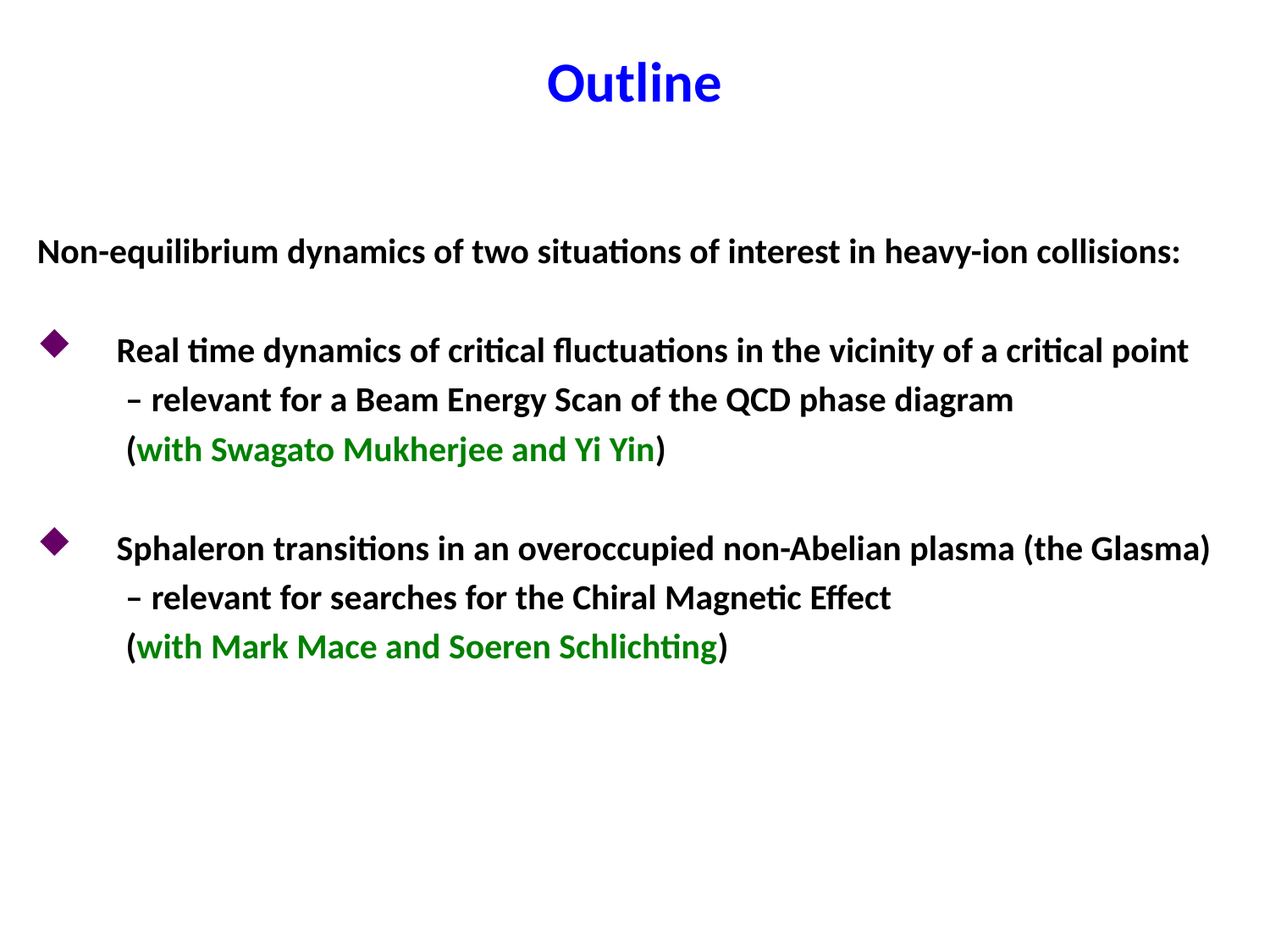

# Outline
Non-equilibrium dynamics of two situations of interest in heavy-ion collisions:

Real time dynamics of critical fluctuations in the vicinity of a critical point
           – relevant for a Beam Energy Scan of the QCD phase diagram
           (with Swagato Mukherjee and Yi Yin)

Sphaleron transitions in an overoccupied non-Abelian plasma (the Glasma)
           – relevant for searches for the Chiral Magnetic Effect
           (with Mark Mace and Soeren Schlichting)